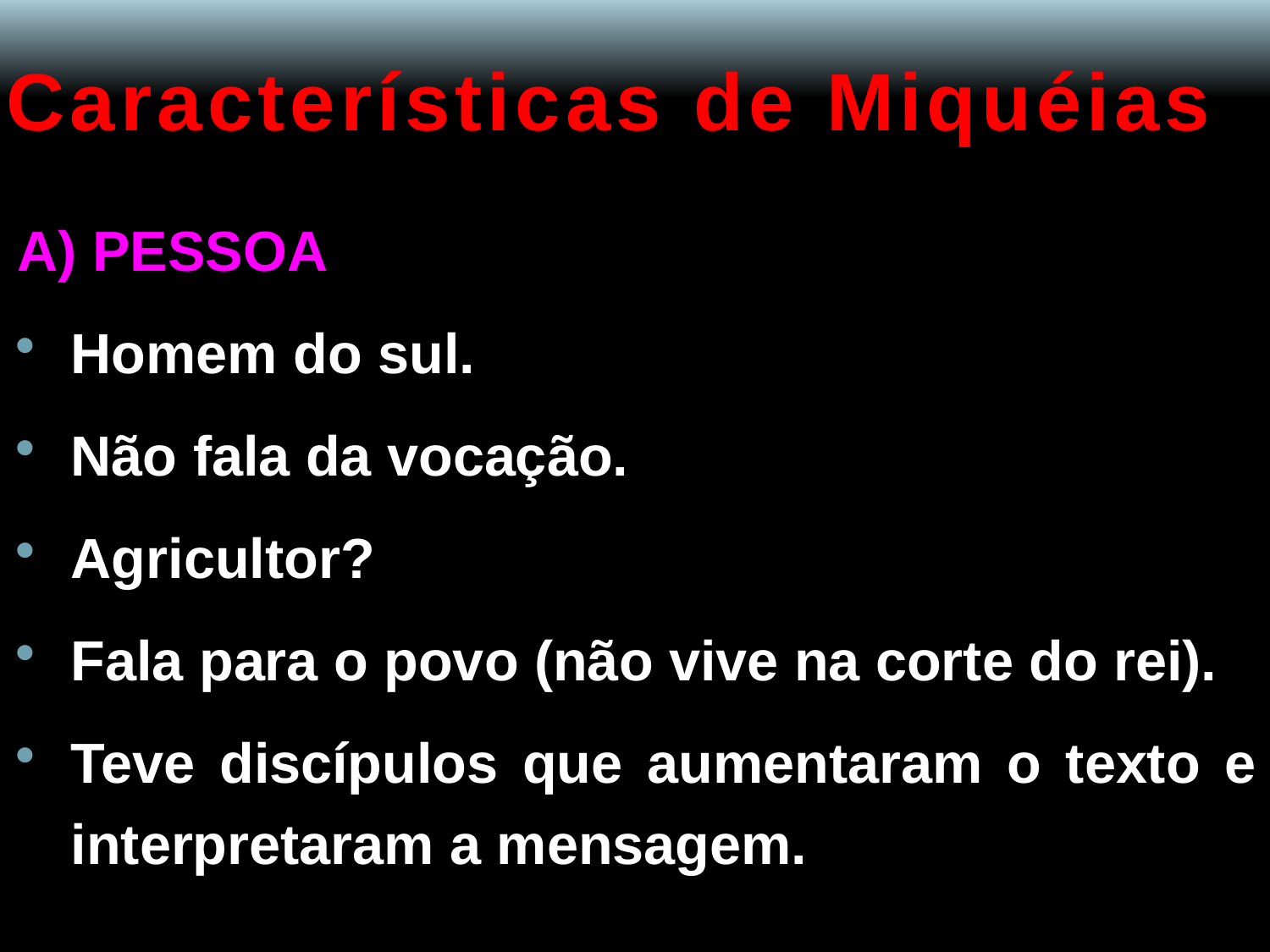

# Características de Miquéias
A) PESSOA
Homem do sul.
Não fala da vocação.
Agricultor?
Fala para o povo (não vive na corte do rei).
Teve discípulos que aumentaram o texto e interpretaram a mensagem.